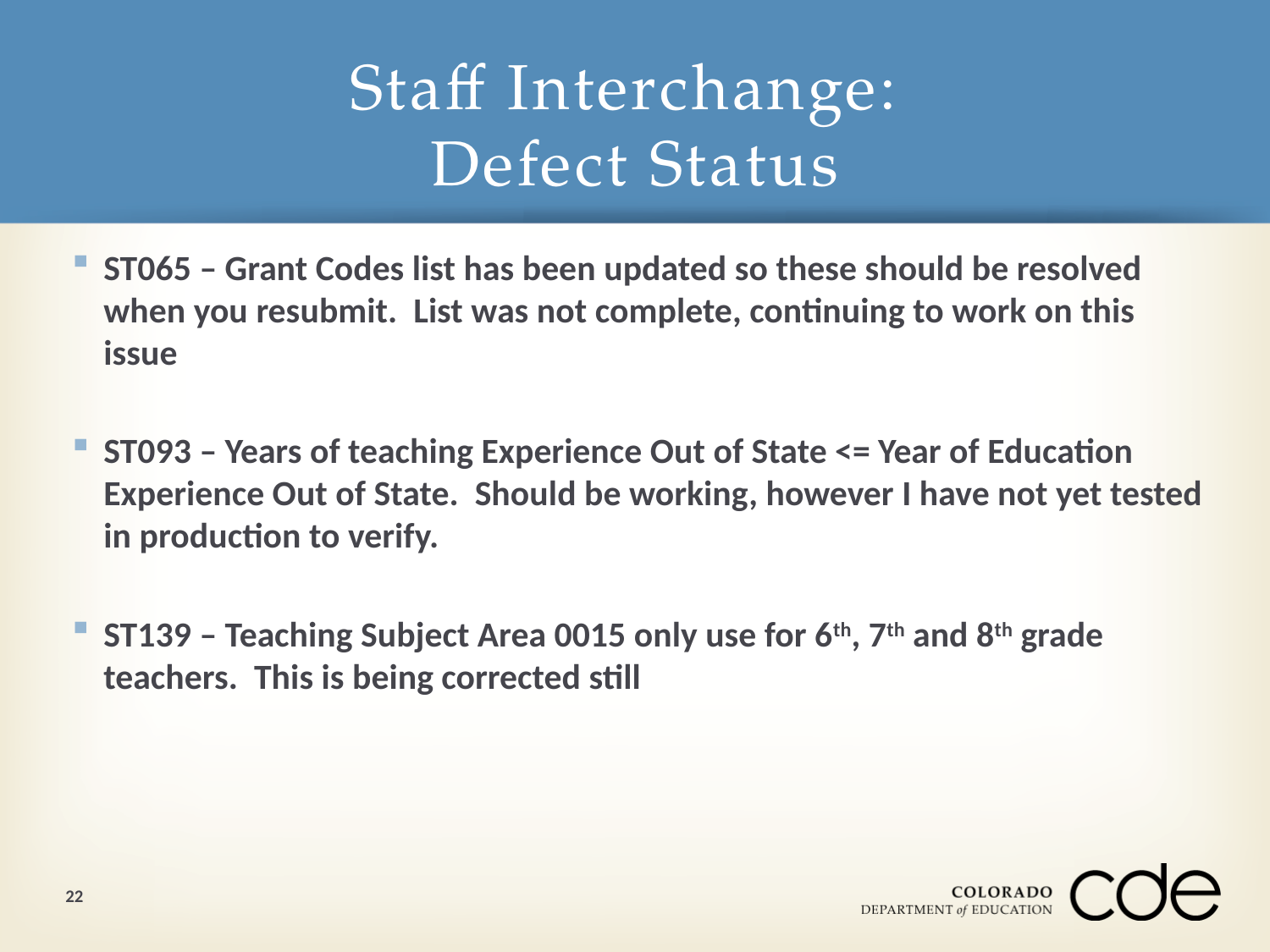

# Staff Interchange: Defect Status
ST065 – Grant Codes list has been updated so these should be resolved when you resubmit.  List was not complete, continuing to work on this issue

ST093 – Years of teaching Experience Out of State <= Year of Education Experience Out of State.  Should be working, however I have not yet tested in production to verify.

ST139 – Teaching Subject Area 0015 only use for 6th, 7th and 8th grade teachers.  This is being corrected still

22